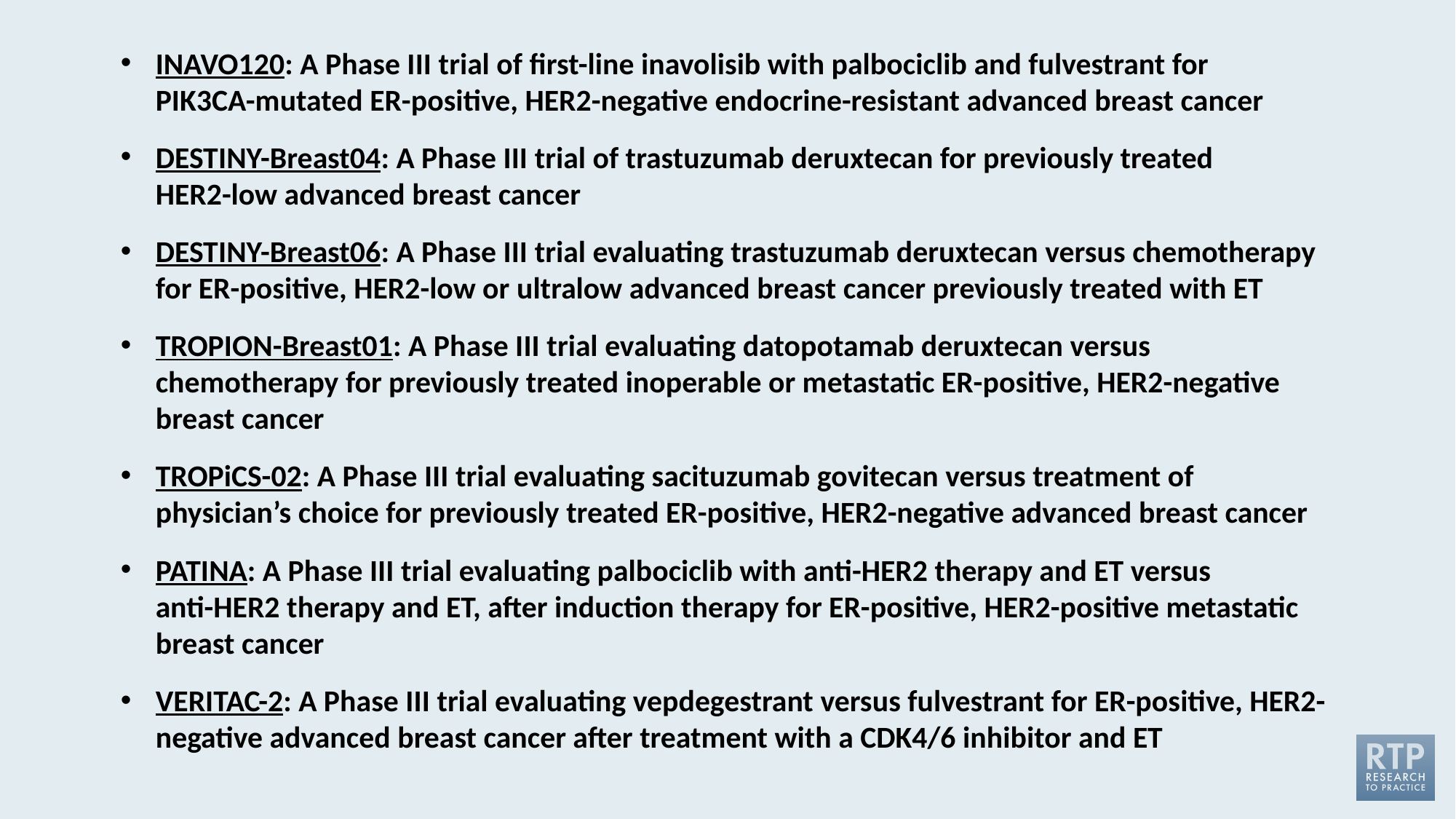

INAVO120: A Phase III trial of first-line inavolisib with palbociclib and fulvestrant for
PIK3CA-mutated ER-positive, HER2-negative endocrine-resistant advanced breast cancer
DESTINY-Breast04: A Phase III trial of trastuzumab deruxtecan for previously treated
HER2-low advanced breast cancer
DESTINY-Breast06: A Phase III trial evaluating trastuzumab deruxtecan versus chemotherapy for ER-positive, HER2-low or ultralow advanced breast cancer previously treated with ET
TROPION-Breast01: A Phase III trial evaluating datopotamab deruxtecan versus chemotherapy for previously treated inoperable or metastatic ER-positive, HER2-negative breast cancer
TROPiCS-02: A Phase III trial evaluating sacituzumab govitecan versus treatment of
physician’s choice for previously treated ER-positive, HER2-negative advanced breast cancer
PATINA: A Phase III trial evaluating palbociclib with anti-HER2 therapy and ET versus
anti-HER2 therapy and ET, after induction therapy for ER-positive, HER2-positive metastatic breast cancer
VERITAC-2: A Phase III trial evaluating vepdegestrant versus fulvestrant for ER-positive, HER2-negative advanced breast cancer after treatment with a CDK4/6 inhibitor and ET